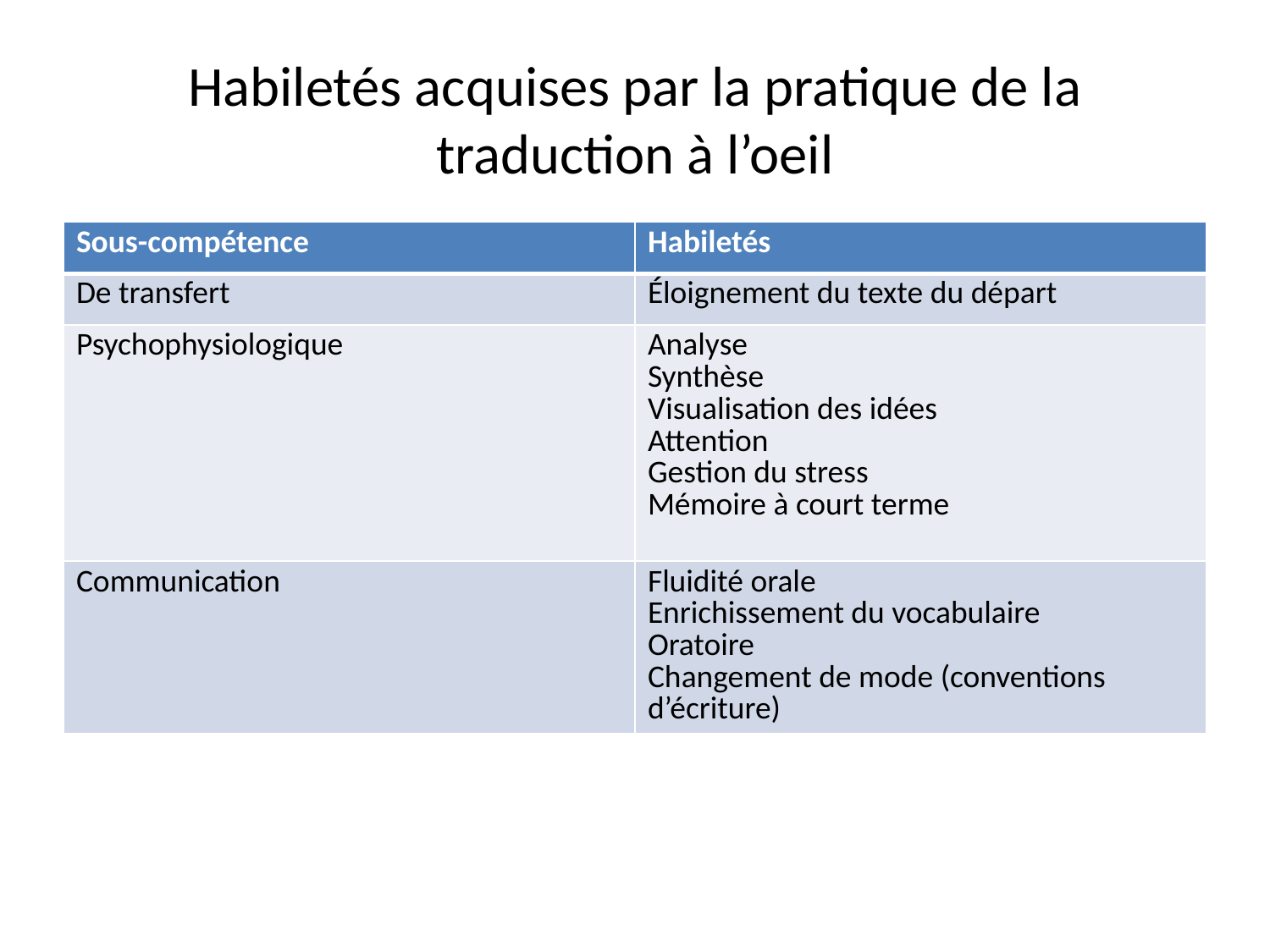

# Habiletés acquises par la pratique de la traduction à l’oeil
| Sous-compétence | Habiletés |
| --- | --- |
| De transfert | Éloignement du texte du départ |
| Psychophysiologique | Analyse Synthèse Visualisation des idées Attention Gestion du stress Mémoire à court terme |
| Communication | Fluidité orale Enrichissement du vocabulaire Oratoire Changement de mode (conventions d’écriture) |